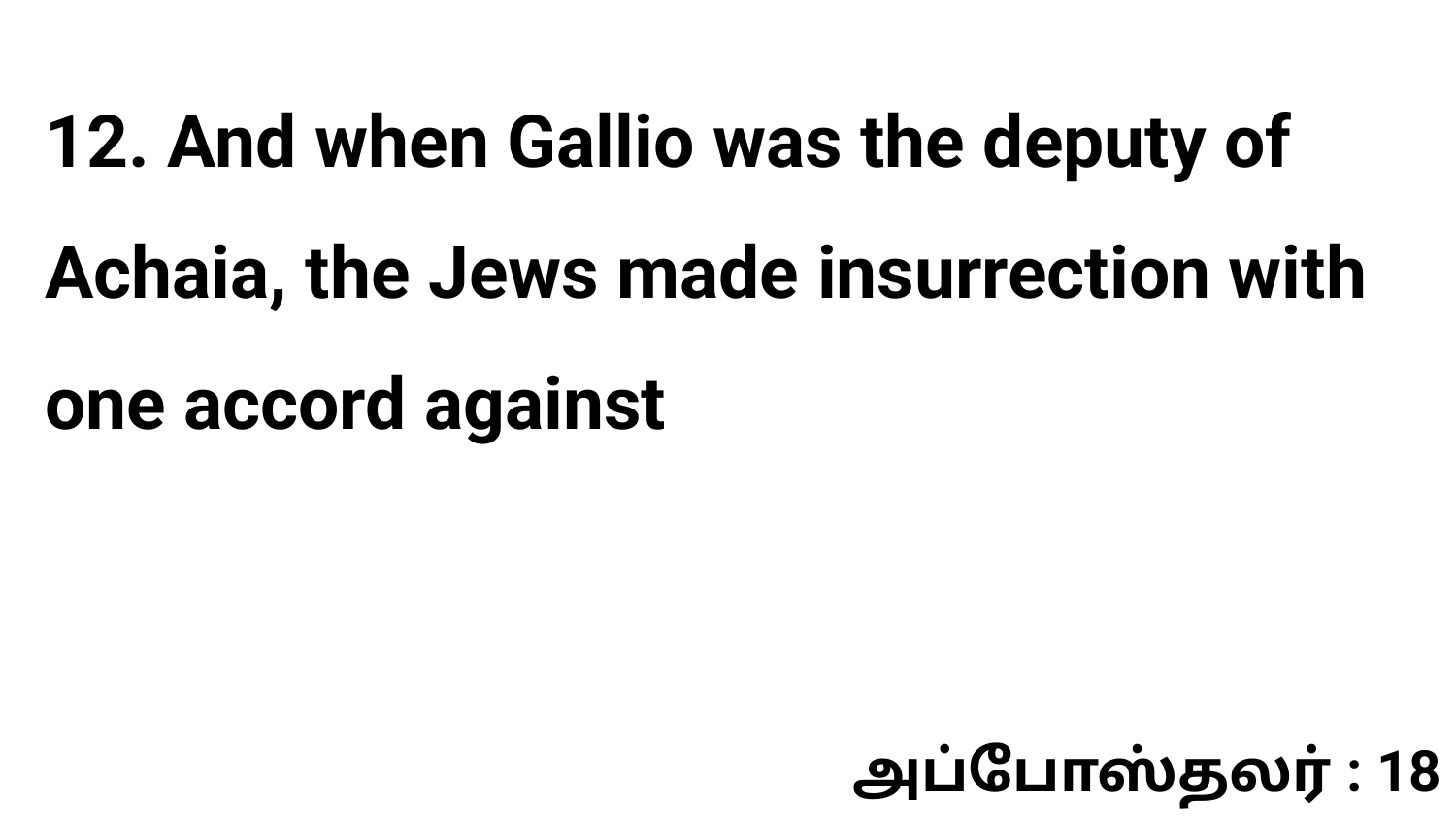

12. And when Gallio was the deputy of Achaia, the Jews made insurrection with one accord against
அப்போஸ்தலர் : 18